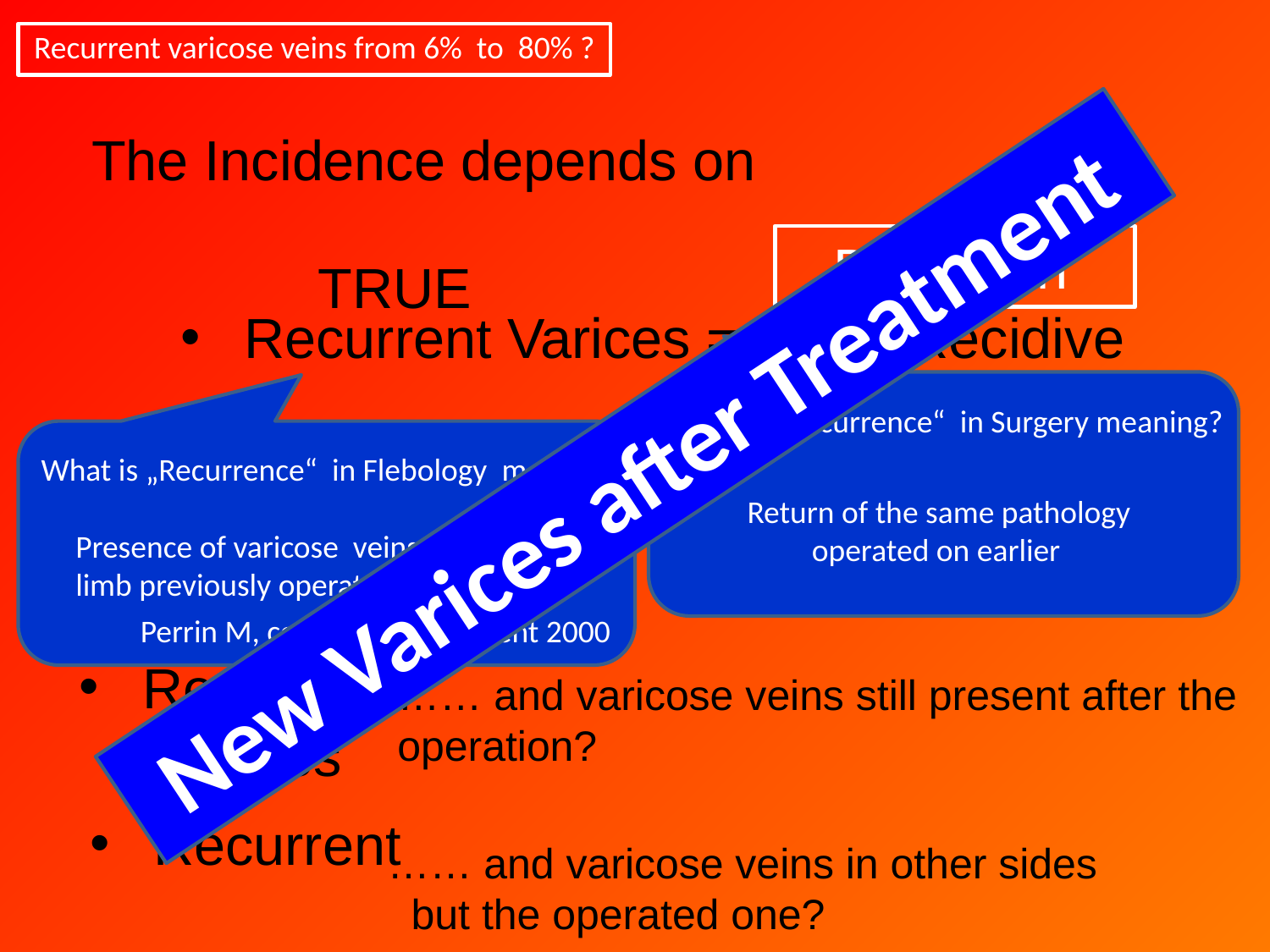

Recurrent varicose veins from 6%  to  80% ?

The Incidence depends on
Definition

TRUE
Recurrent Varices = Varici Recidive

What is „Recurrence“  in Surgery meaning?
New Varices after Treatment

Residual Varices

What is „Recurrence“  in Flebology  meaning?
Return of the same pathology
         operated on earlier
Presence of varicose  veins in a lower
limb previously operated on for varices
Perrin M, consensus document 2000
Residual
     Varices
…… and varicose veins still present after the operation?
Recurrent
…… and varicose veins in other sides
  but the operated one?